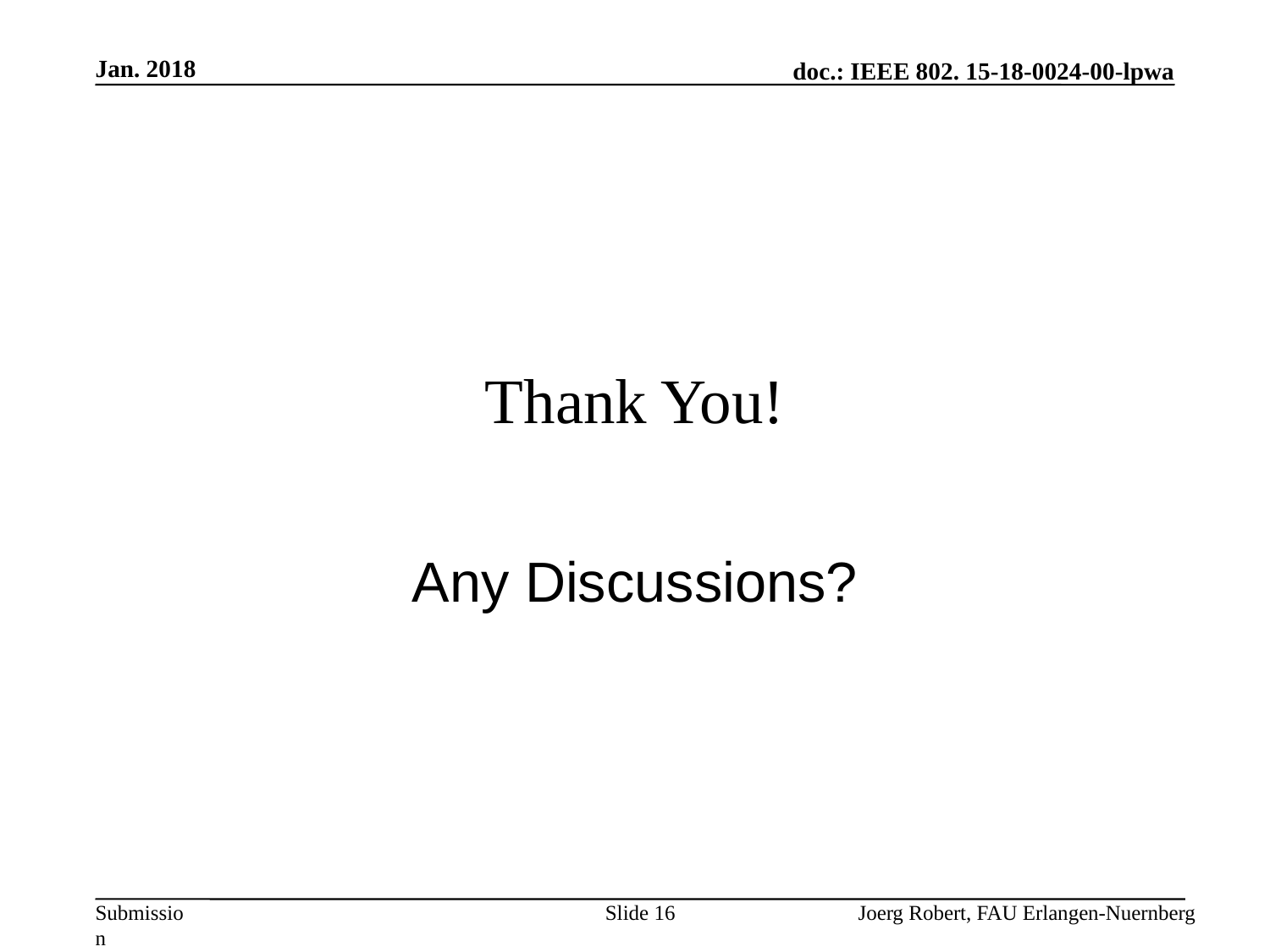

Jan. 2018
# Thank You!
Any Discussions?
Slide 16
Joerg Robert, FAU Erlangen-Nuernberg